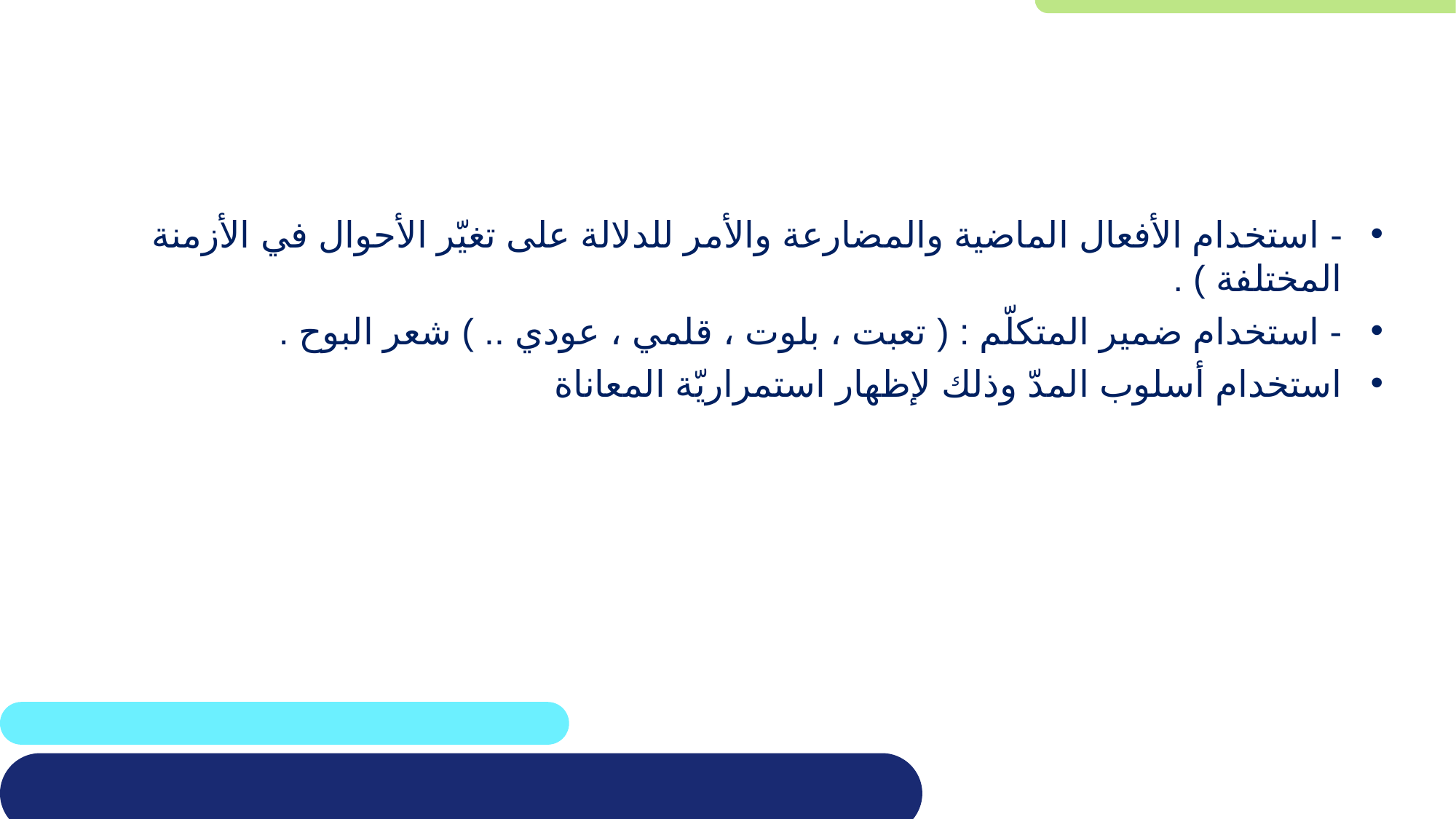

- استخدام الأفعال الماضية والمضارعة والأمر للدلالة على تغيّر الأحوال في الأزمنة المختلفة ) .
- استخدام ضمير المتكلّم : ( تعبت ، بلوت ، قلمي ، عودي .. ) شعر البوح .
استخدام أسلوب المدّ وذلك لإظهار استمراريّة المعاناة